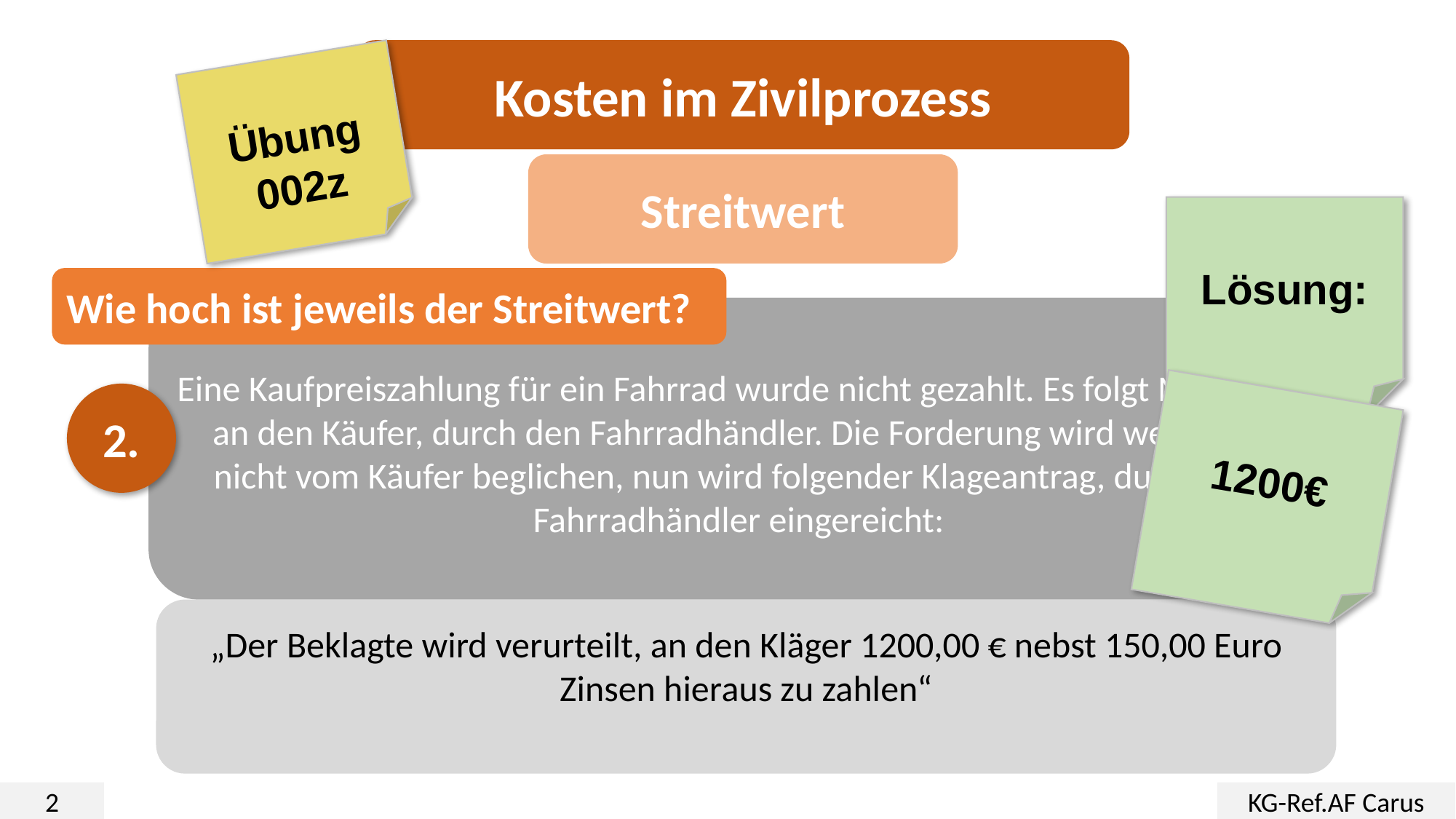

Kosten im Zivilprozess

Übung
002z
Streitwert
Lösung:
Wie hoch ist jeweils der Streitwert?

Eine Kaufpreiszahlung für ein Fahrrad wurde nicht gezahlt. Es folgt Mahnung an den Käufer, durch den Fahrradhändler. Die Forderung wird weiterhin nicht vom Käufer beglichen, nun wird folgender Klageantrag, durch den Fahrradhändler eingereicht:
2.
1200€
„Der Beklagte wird verurteilt, an den Kläger 1200,00 € nebst 150,00 Euro Zinsen hieraus zu zahlen“
2
KG-Ref.AF Carus